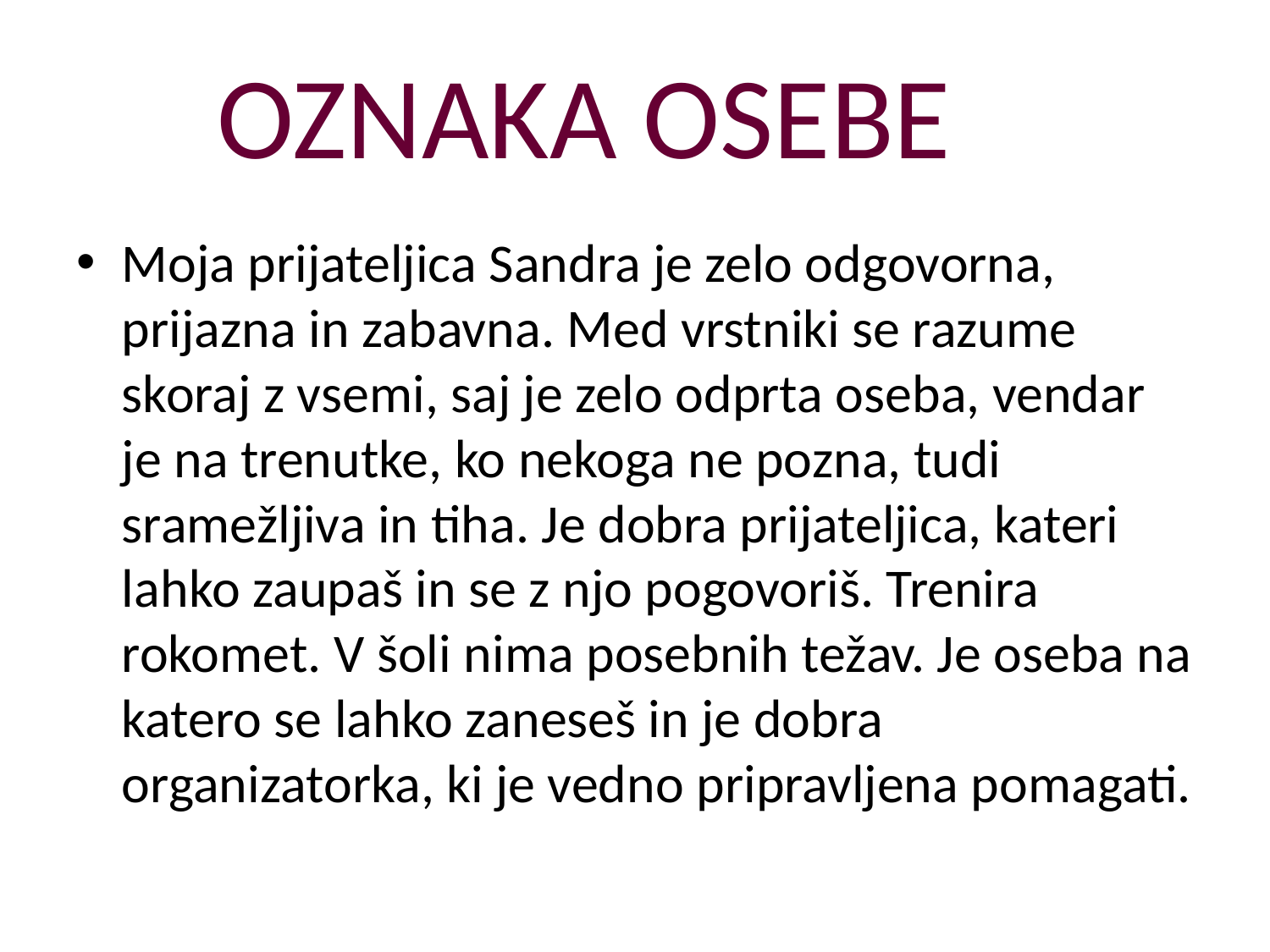

OZNAKA OSEBE
Moja prijateljica Sandra je zelo odgovorna, prijazna in zabavna. Med vrstniki se razume skoraj z vsemi, saj je zelo odprta oseba, vendar je na trenutke, ko nekoga ne pozna, tudi sramežljiva in tiha. Je dobra prijateljica, kateri lahko zaupaš in se z njo pogovoriš. Trenira rokomet. V šoli nima posebnih težav. Je oseba na katero se lahko zaneseš in je dobra organizatorka, ki je vedno pripravljena pomagati.